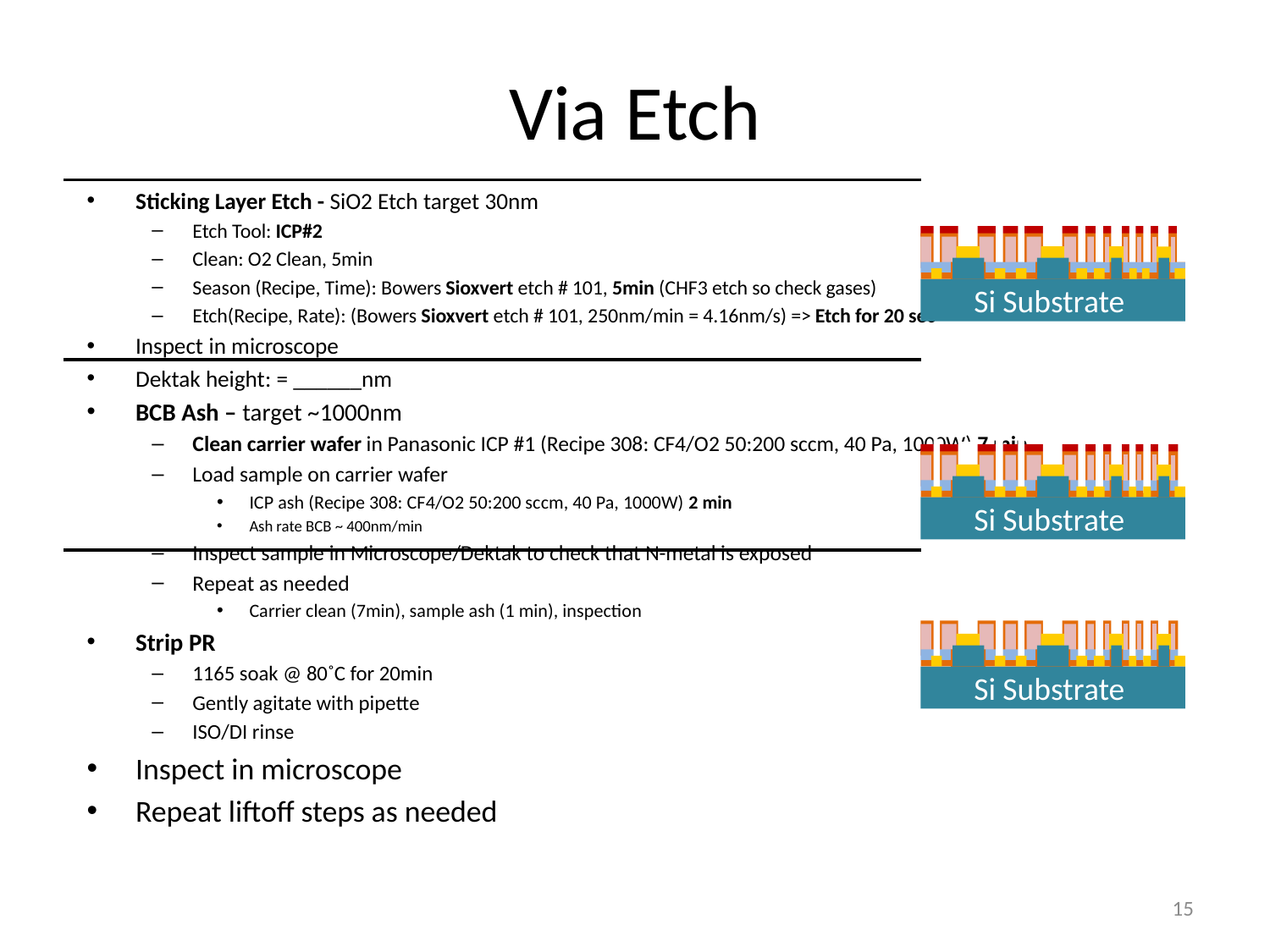

Via Etch
Sticking Layer Etch - SiO2 Etch target 30nm
Etch Tool: ICP#2
Clean: O2 Clean, 5min
Season (Recipe, Time): Bowers Sioxvert etch # 101, 5min (CHF3 etch so check gases)
Etch(Recipe, Rate): (Bowers Sioxvert etch # 101, 250nm/min = 4.16nm/s) => Etch for 20 sec
Inspect in microscope
Dektak height: = ______nm
BCB Ash – target ~1000nm
Clean carrier wafer in Panasonic ICP #1 (Recipe 308: CF4/O2 50:200 sccm, 40 Pa, 1000W) 7 min
Load sample on carrier wafer
ICP ash (Recipe 308: CF4/O2 50:200 sccm, 40 Pa, 1000W) 2 min
Ash rate BCB ~ 400nm/min
Inspect sample in Microscope/Dektak to check that N-metal is exposed
Repeat as needed
Carrier clean (7min), sample ash (1 min), inspection
Strip PR
1165 soak @ 80˚C for 20min
Gently agitate with pipette
ISO/DI rinse
Inspect in microscope
Repeat liftoff steps as needed

Si Substrate

Si Substrate

Si Substrate
15